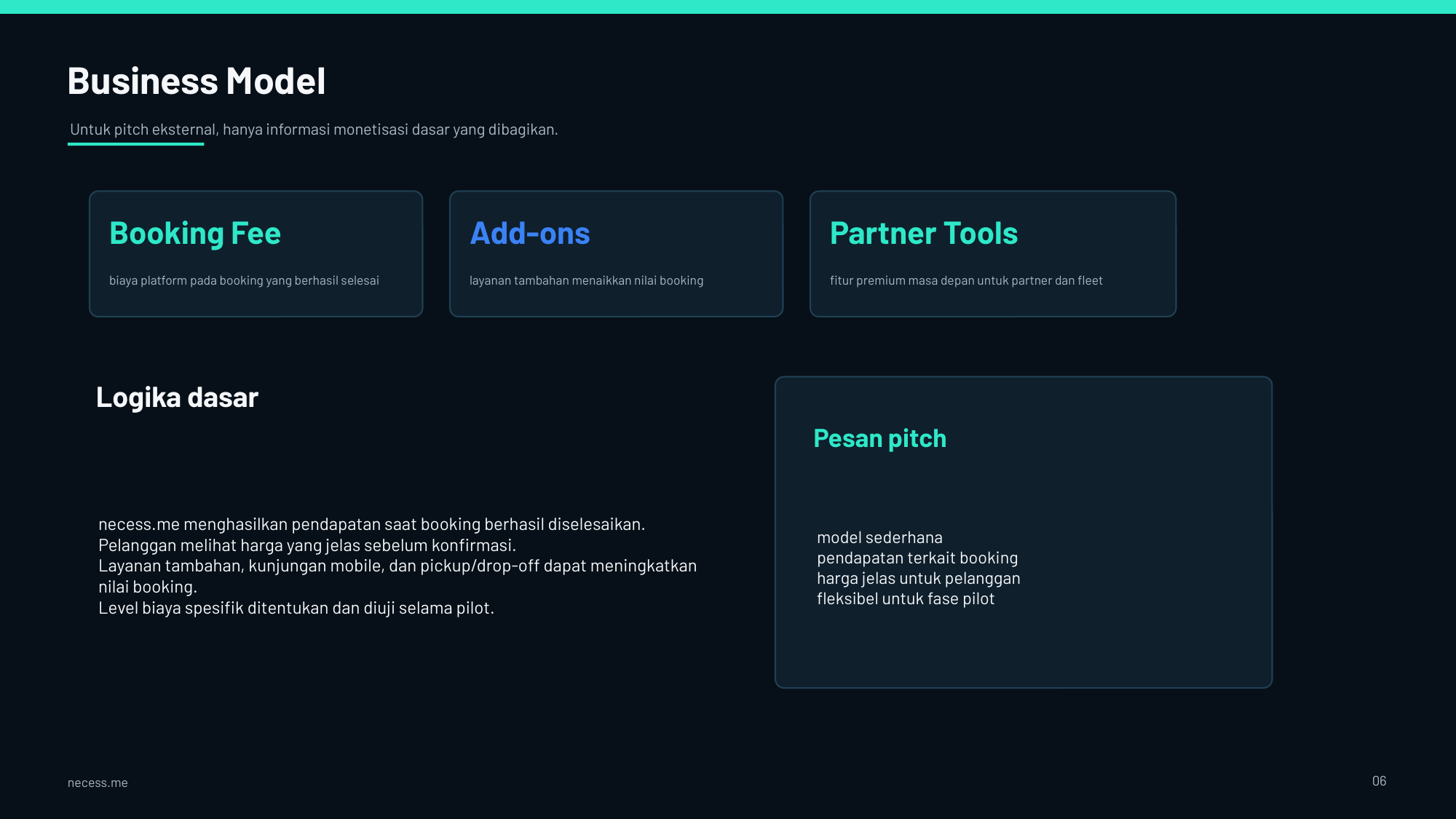

Business Model
Untuk pitch eksternal, hanya informasi monetisasi dasar yang dibagikan.

Booking Fee
Add-ons
Partner Tools
biaya platform pada booking yang berhasil selesai
layanan tambahan menaikkan nilai booking
fitur premium masa depan untuk partner dan fleet
Logika dasar

Pesan pitch
necess.me menghasilkan pendapatan saat booking berhasil diselesaikan.
Pelanggan melihat harga yang jelas sebelum konfirmasi.
Layanan tambahan, kunjungan mobile, dan pickup/drop-off dapat meningkatkan nilai booking.
Level biaya spesifik ditentukan dan diuji selama pilot.
model sederhana
pendapatan terkait booking
harga jelas untuk pelanggan
fleksibel untuk fase pilot
06
necess.me